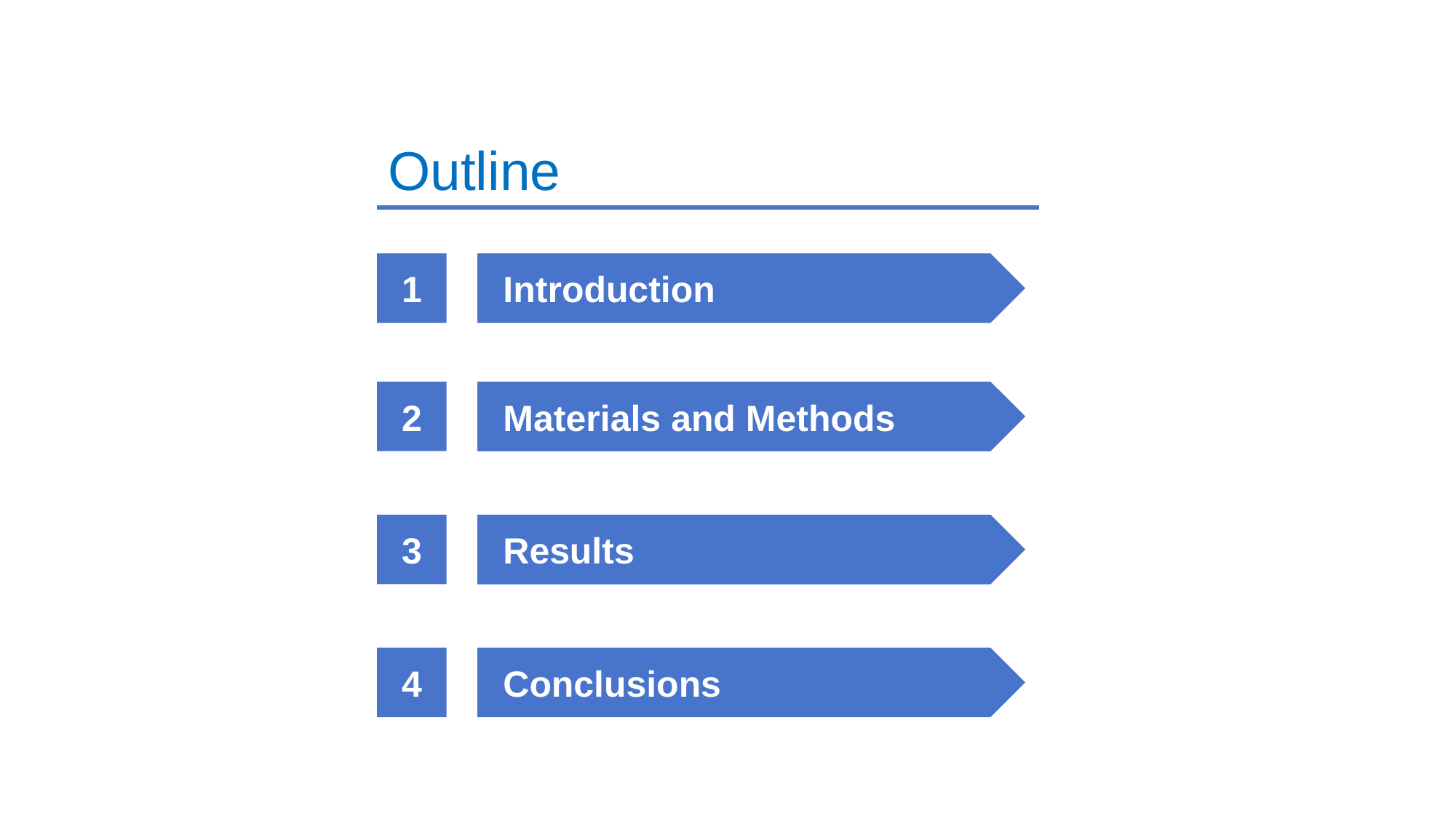

Outline
1
Introduction
2
Materials and Methods
3
Results
4
Conclusions